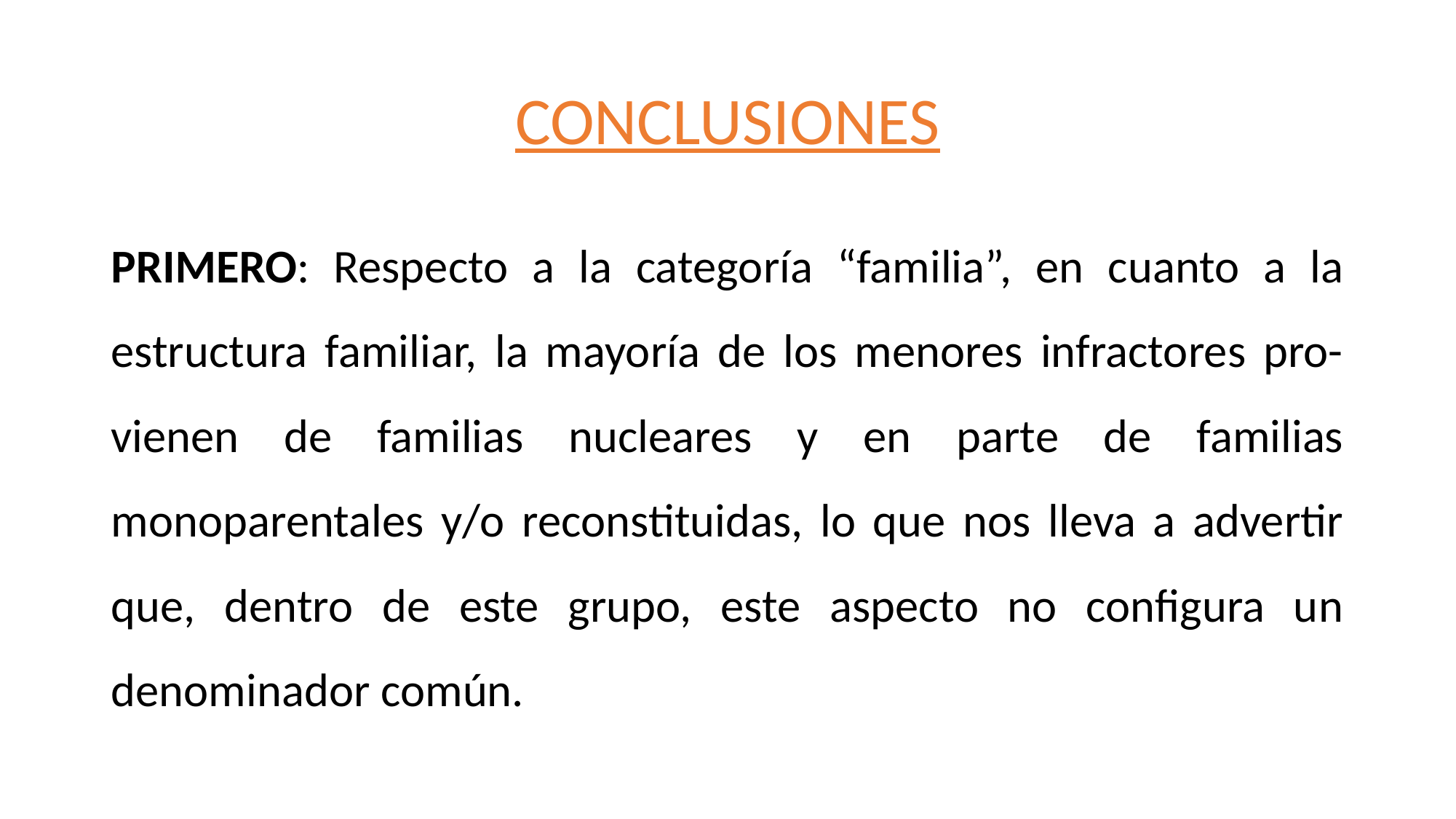

# CONCLUSIONES
PRIMERO: Respecto a la categoría “familia”, en cuanto a la estructura familiar, la mayoría de los menores infractores pro- vienen de familias nucleares y en parte de familias monoparentales y/o reconstituidas, lo que nos lleva a advertir que, dentro de este grupo, este aspecto no configura un denominador común.